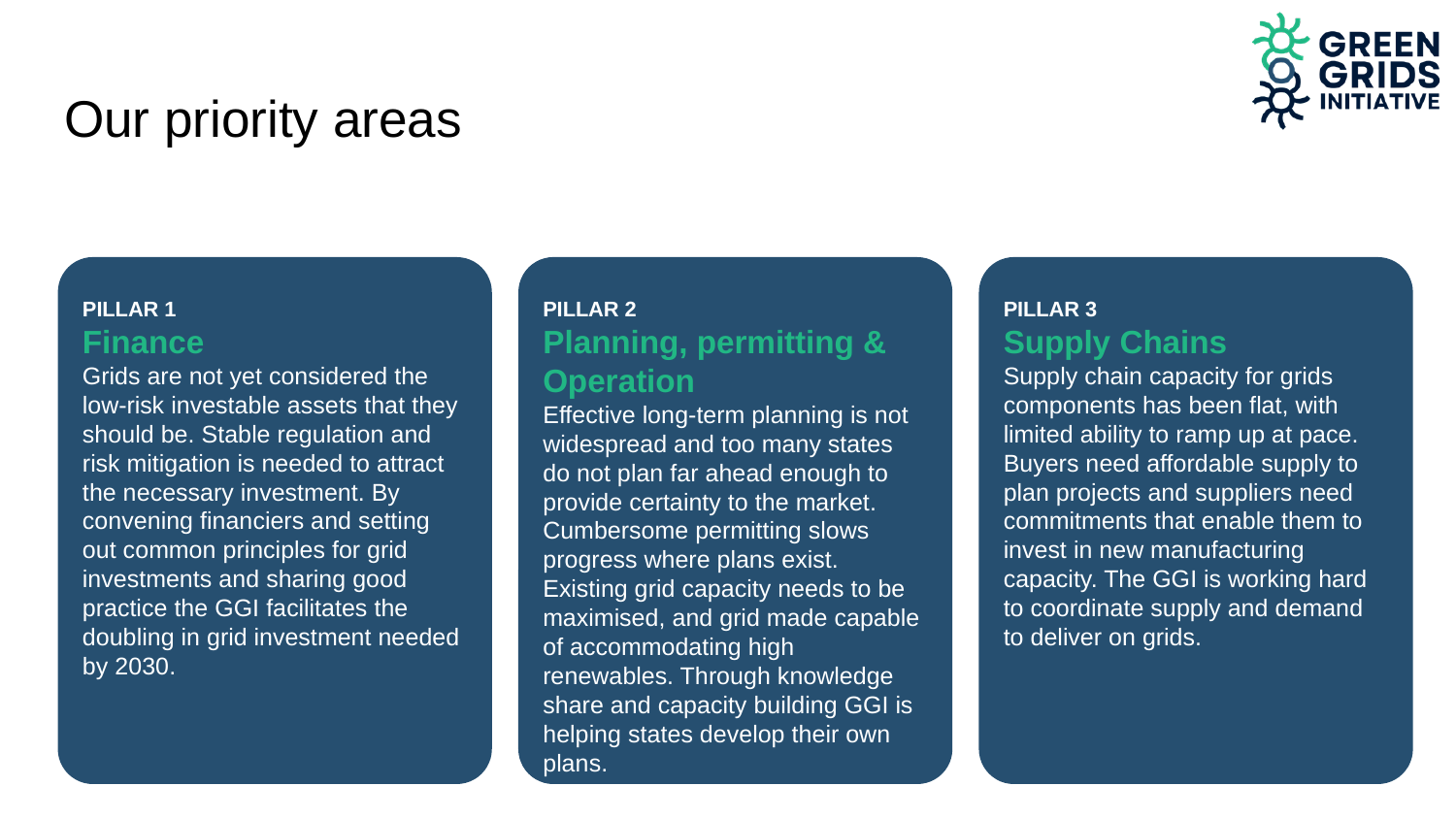

# Our priority areas

Pillar 1
Finance
Grids are not yet considered the low-risk investable assets that they should be. Stable regulation and risk mitigation is needed to attract the necessary investment. By convening financiers and setting out common principles for grid investments and sharing good practice the GGI facilitates the doubling in grid investment needed by 2030.

Pillar 3
Supply Chains
Supply chain capacity for grids components has been flat, with limited ability to ramp up at pace. Buyers need affordable supply to plan projects and suppliers need commitments that enable them to invest in new manufacturing capacity. The GGI is working hard to coordinate supply and demand to deliver on grids.

Pillar 2
Planning, permitting & Operation
Effective long-term planning is not widespread and too many states do not plan far ahead enough to provide certainty to the market. Cumbersome permitting slows progress where plans exist. Existing grid capacity needs to be maximised, and grid made capable of accommodating high renewables. Through knowledge share and capacity building GGI is helping states develop their own plans.